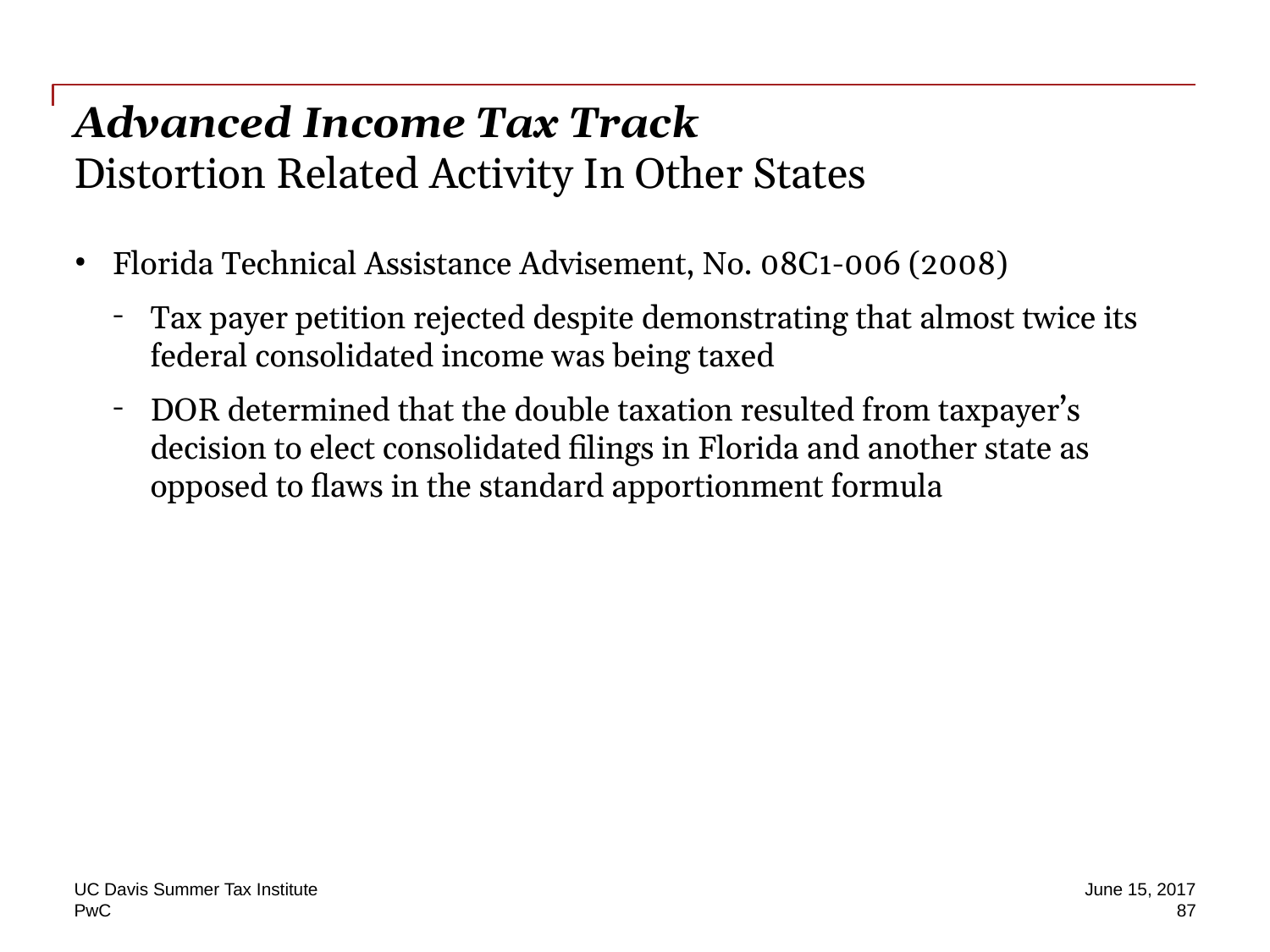

# Advanced Income Tax Track Distortion Related Activity In Other States
Florida Technical Assistance Advisement, No. 08C1-006 (2008)
Tax payer petition rejected despite demonstrating that almost twice its federal consolidated income was being taxed
DOR determined that the double taxation resulted from taxpayer’s decision to elect consolidated filings in Florida and another state as opposed to flaws in the standard apportionment formula
UC Davis Summer Tax Institute
June 15, 2017
 87